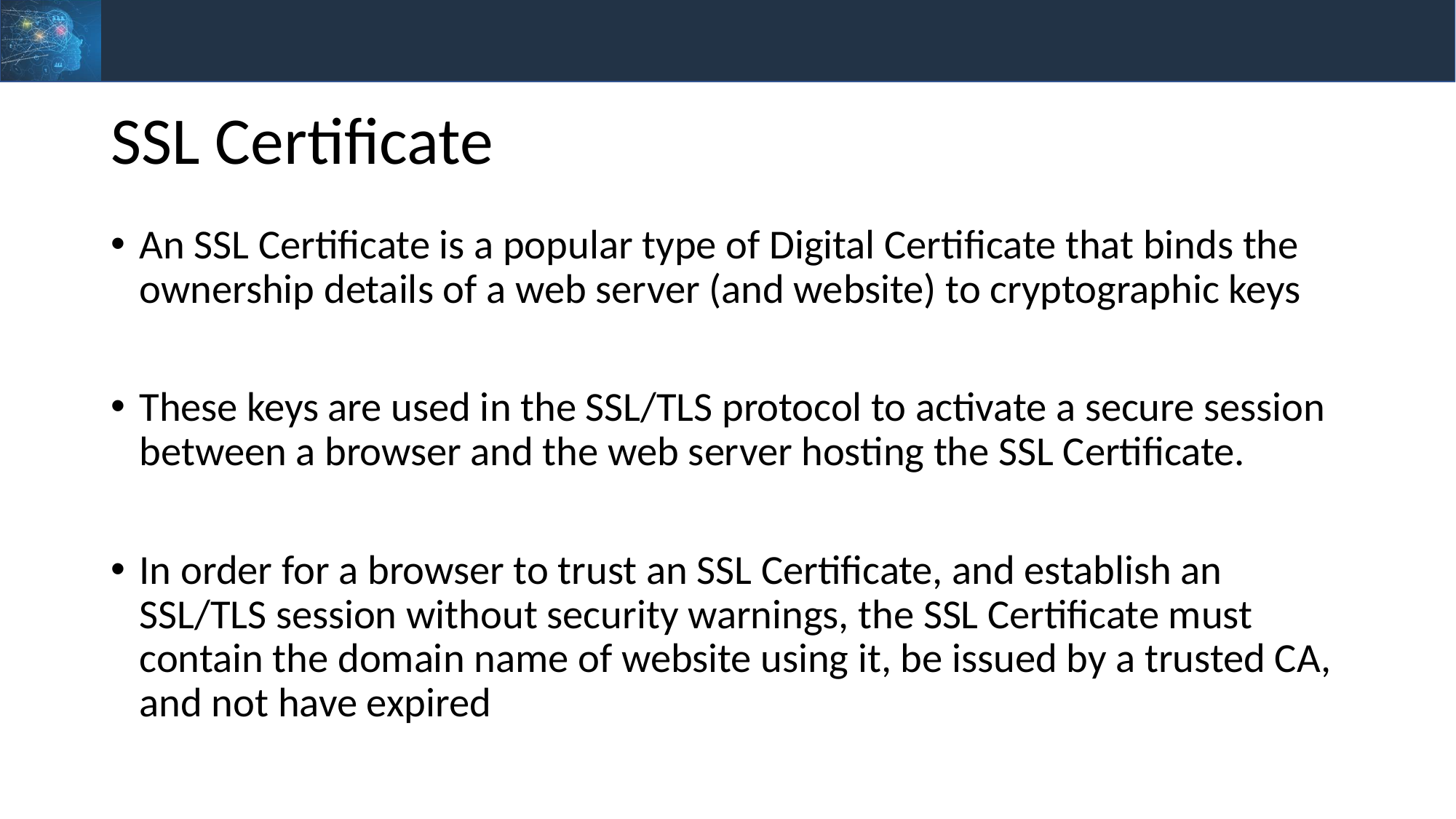

# SSL Certificate
An SSL Certificate is a popular type of Digital Certificate that binds the ownership details of a web server (and website) to cryptographic keys

These keys are used in the SSL/TLS protocol to activate a secure session between a browser and the web server hosting the SSL Certificate.

In order for a browser to trust an SSL Certificate, and establish an SSL/TLS session without security warnings, the SSL Certificate must contain the domain name of website using it, be issued by a trusted CA, and not have expired